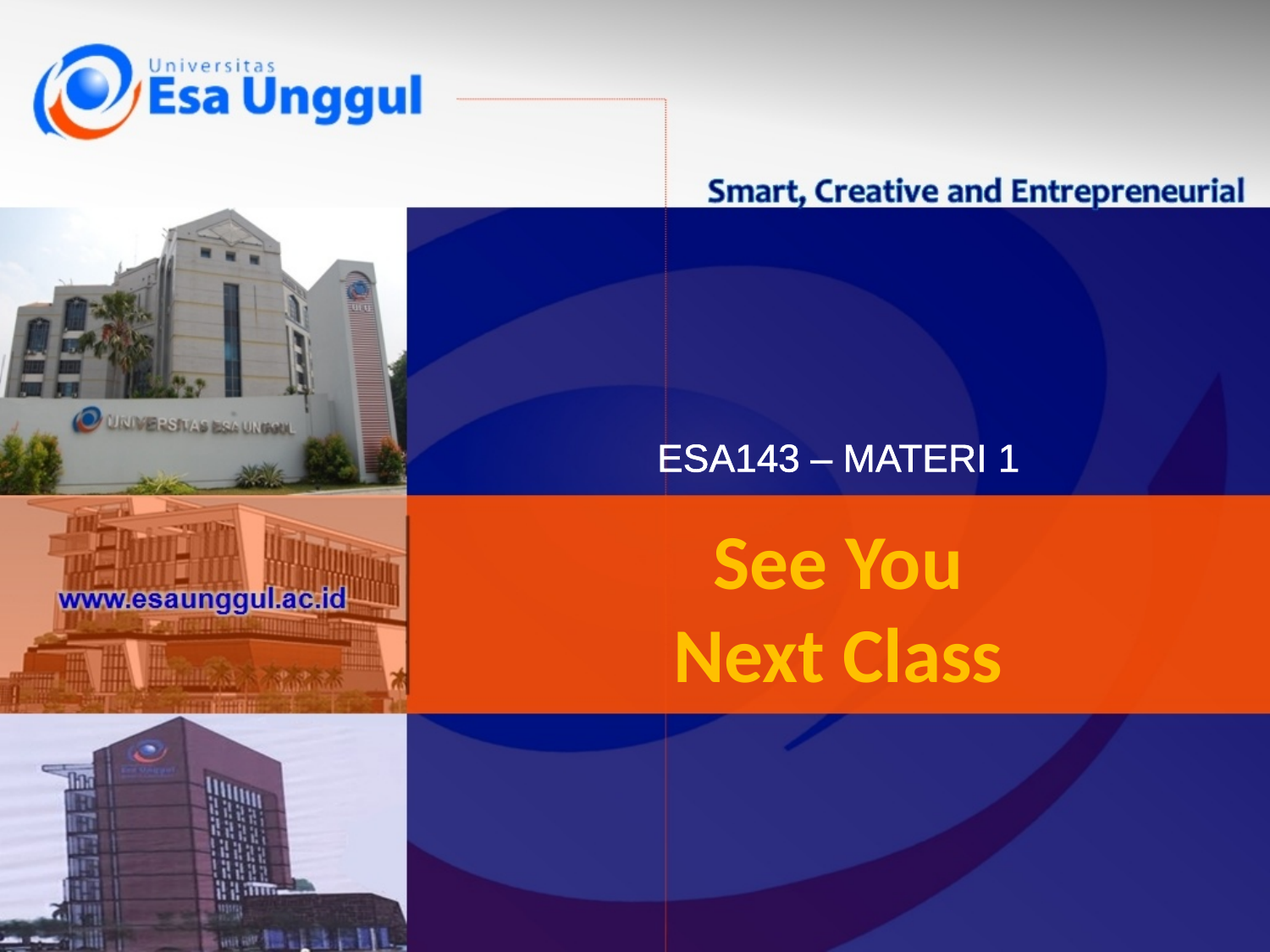

# ESA143 – MATERI 1
See You
Next Class